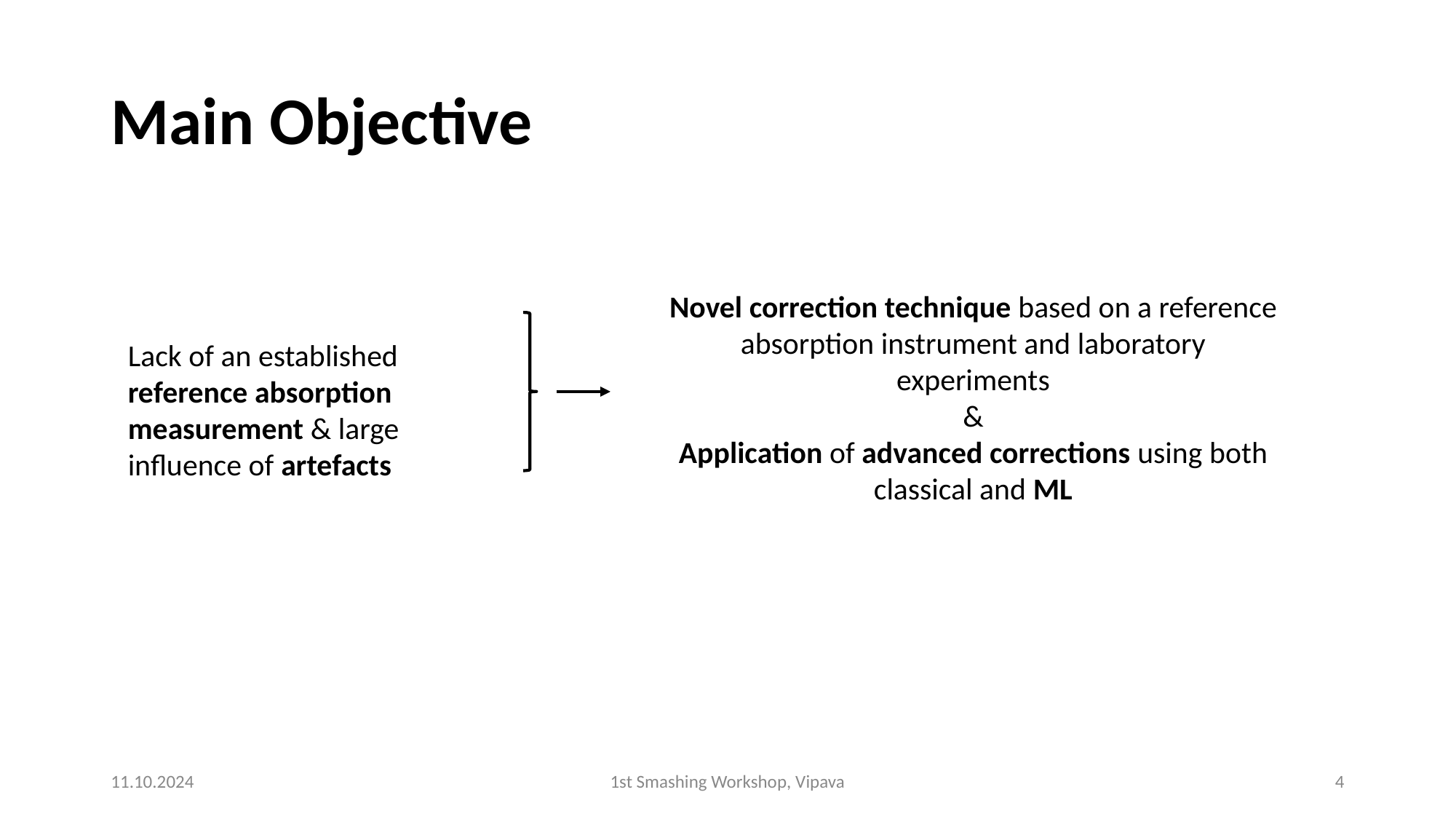

# Main Objective
Novel correction technique based on a reference absorption instrument and laboratory experiments
&
Application of advanced corrections using both classical and ML

Lack of an established reference absorption measurement & large influence of artefacts
11.10.2024
1st Smashing Workshop, Vipava
4